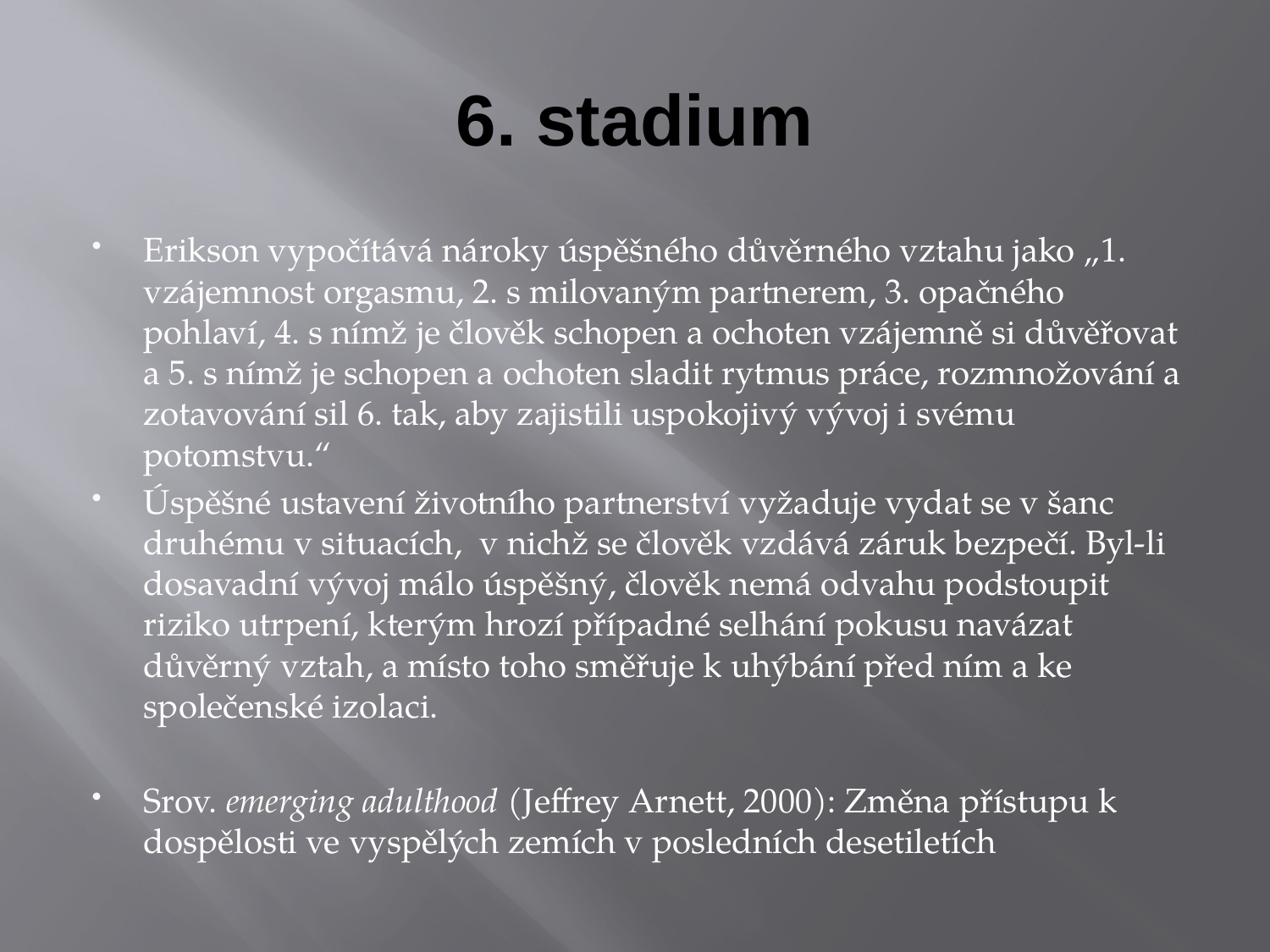

# 6. stadium
Erikson vypočítává nároky úspěšného důvěrného vztahu jako „1. vzájemnost orgasmu, 2. s milovaným partnerem, 3. opačného pohlaví, 4. s nímž je člověk schopen a ochoten vzájemně si důvěřovat a 5. s nímž je schopen a ochoten sladit rytmus práce, rozmnožování a zotavování sil 6. tak, aby zajistili uspokojivý vývoj i svému potomstvu.“
Úspěšné ustavení životního partnerství vyžaduje vydat se v šanc druhému v situacích,  v nichž se člověk vzdává záruk bezpečí. Byl-li dosavadní vývoj málo úspěšný, člověk nemá odvahu podstoupit riziko utrpení, kterým hrozí případné selhání pokusu navázat důvěrný vztah, a místo toho směřuje k uhýbání před ním a ke společenské izolaci.

Srov. emerging adulthood (Jeffrey Arnett, 2000): Změna přístupu k dospělosti ve vyspělých zemích v posledních desetiletích